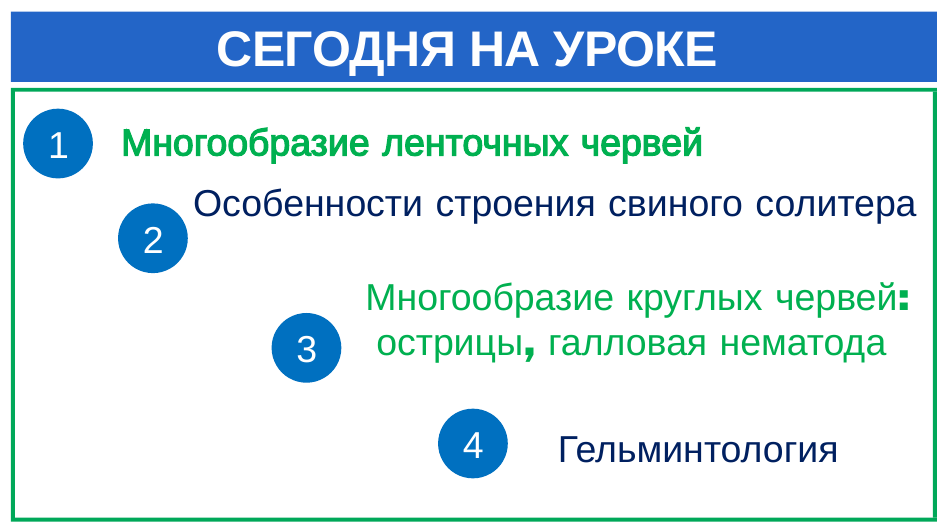

# СЕГОДНЯ НА УРОКЕ
1
Многообразие ленточных червей
Особенности строения свиного солитера

2
Многообразие круглых червей: острицы, галловая нематода
3
4
Гельминтология